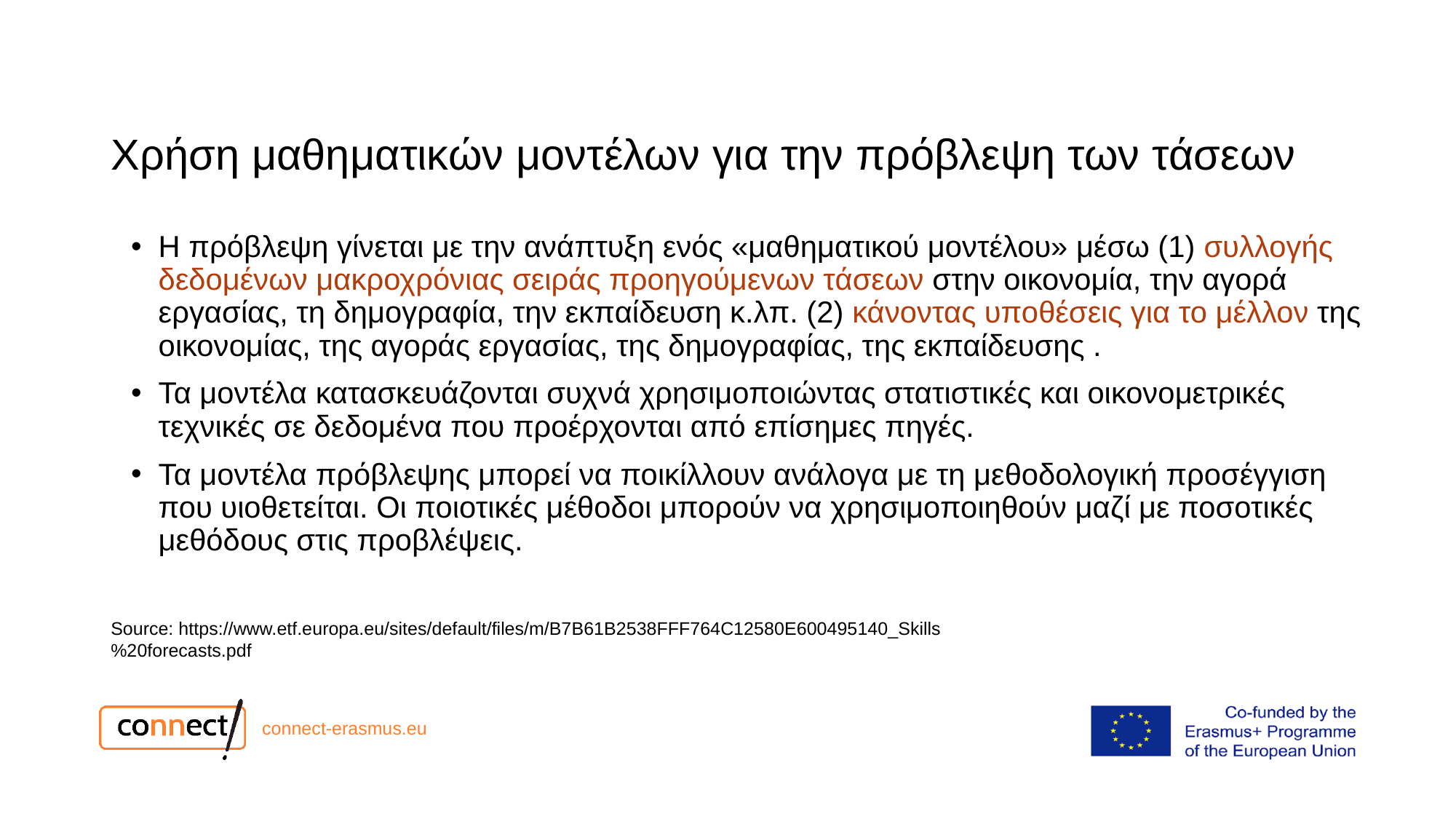

# Χρήση μαθηματικών μοντέλων για την πρόβλεψη των τάσεων
Η πρόβλεψη γίνεται με την ανάπτυξη ενός «μαθηματικού μοντέλου» μέσω (1) συλλογής δεδομένων μακροχρόνιας σειράς προηγούμενων τάσεων στην οικονομία, την αγορά εργασίας, τη δημογραφία, την εκπαίδευση κ.λπ. (2) κάνοντας υποθέσεις για το μέλλον της οικονομίας, της αγοράς εργασίας, της δημογραφίας, της εκπαίδευσης .
Τα μοντέλα κατασκευάζονται συχνά χρησιμοποιώντας στατιστικές και οικονομετρικές τεχνικές σε δεδομένα που προέρχονται από επίσημες πηγές.
Τα μοντέλα πρόβλεψης μπορεί να ποικίλλουν ανάλογα με τη μεθοδολογική προσέγγιση που υιοθετείται. Οι ποιοτικές μέθοδοι μπορούν να χρησιμοποιηθούν μαζί με ποσοτικές μεθόδους στις προβλέψεις.
Source: https://www.etf.europa.eu/sites/default/files/m/B7B61B2538FFF764C12580E600495140_Skills%20forecasts.pdf

connect-erasmus.eu